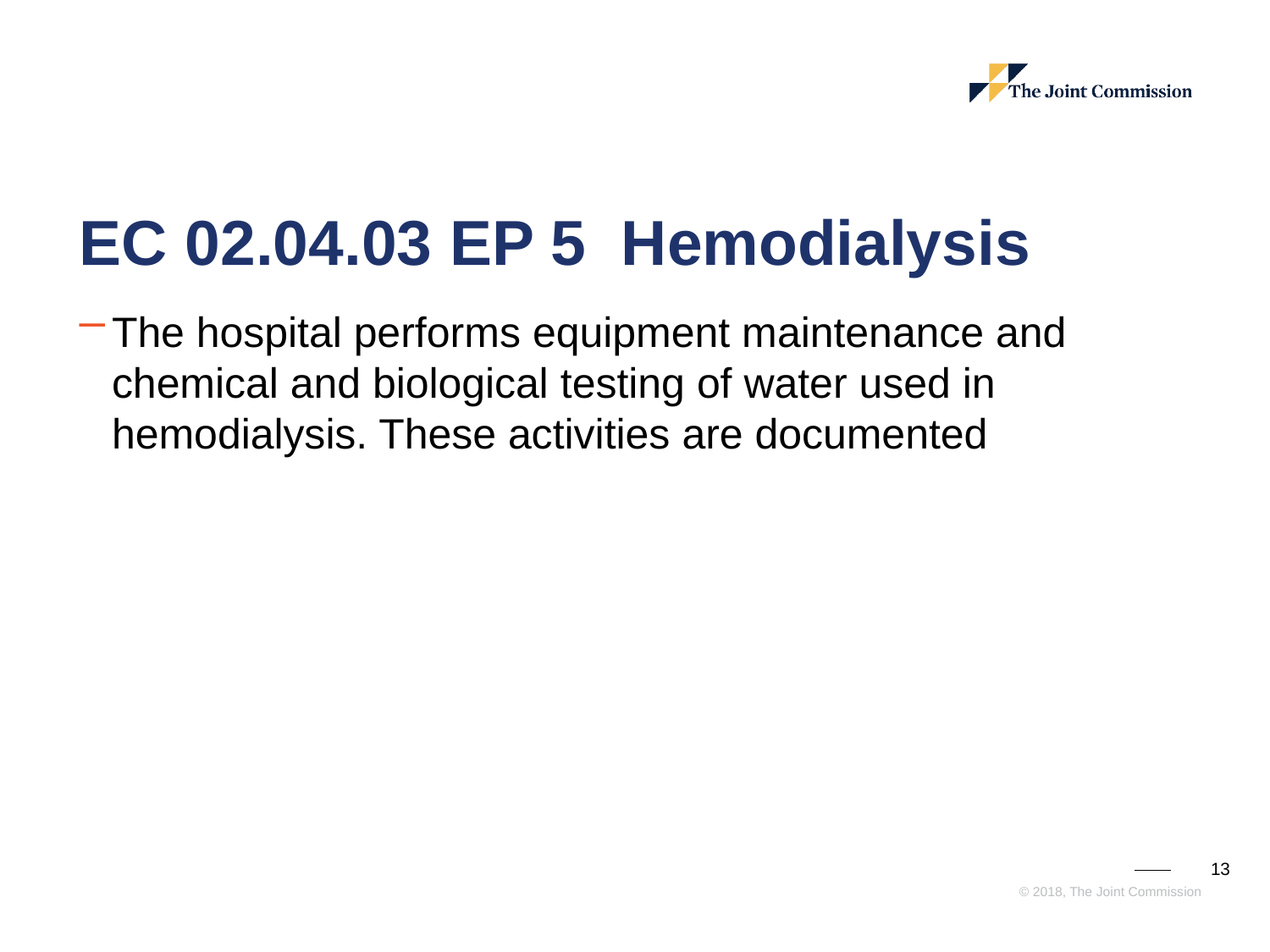

# EC 02.04.03 EP 5  Hemodialysis
The hospital performs equipment maintenance and chemical and biological testing of water used in hemodialysis. These activities are documented